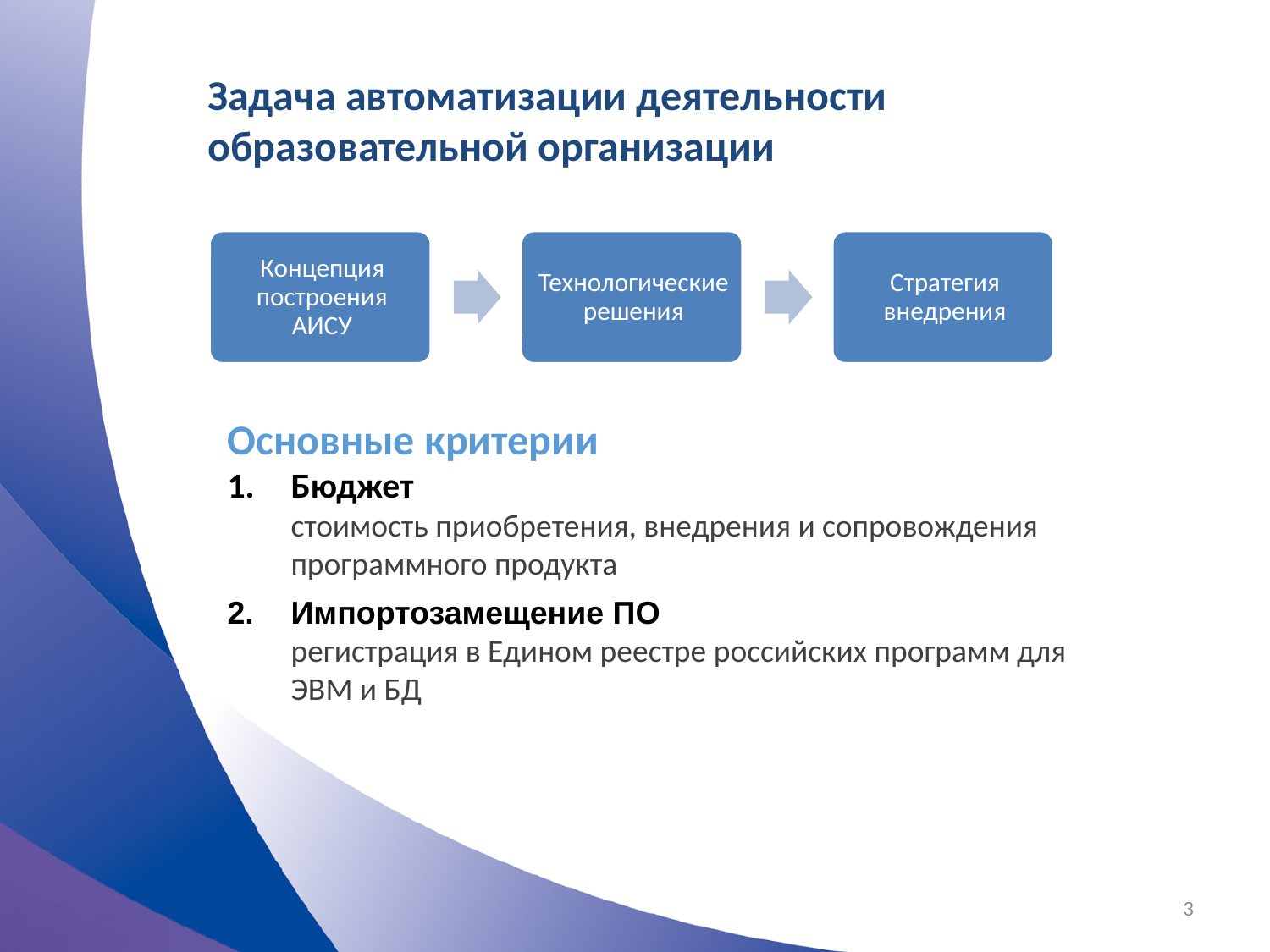

# Задача автоматизации деятельности образовательной организации
Концепция построения АИСУ

Технологические решения

Стратегия внедрения
Основные критерии
Бюджет
стоимость приобретения, внедрения и сопровождения программного продукта
Импортозамещение ПО
регистрация в Едином реестре российских программ для ЭВМ и БД
3